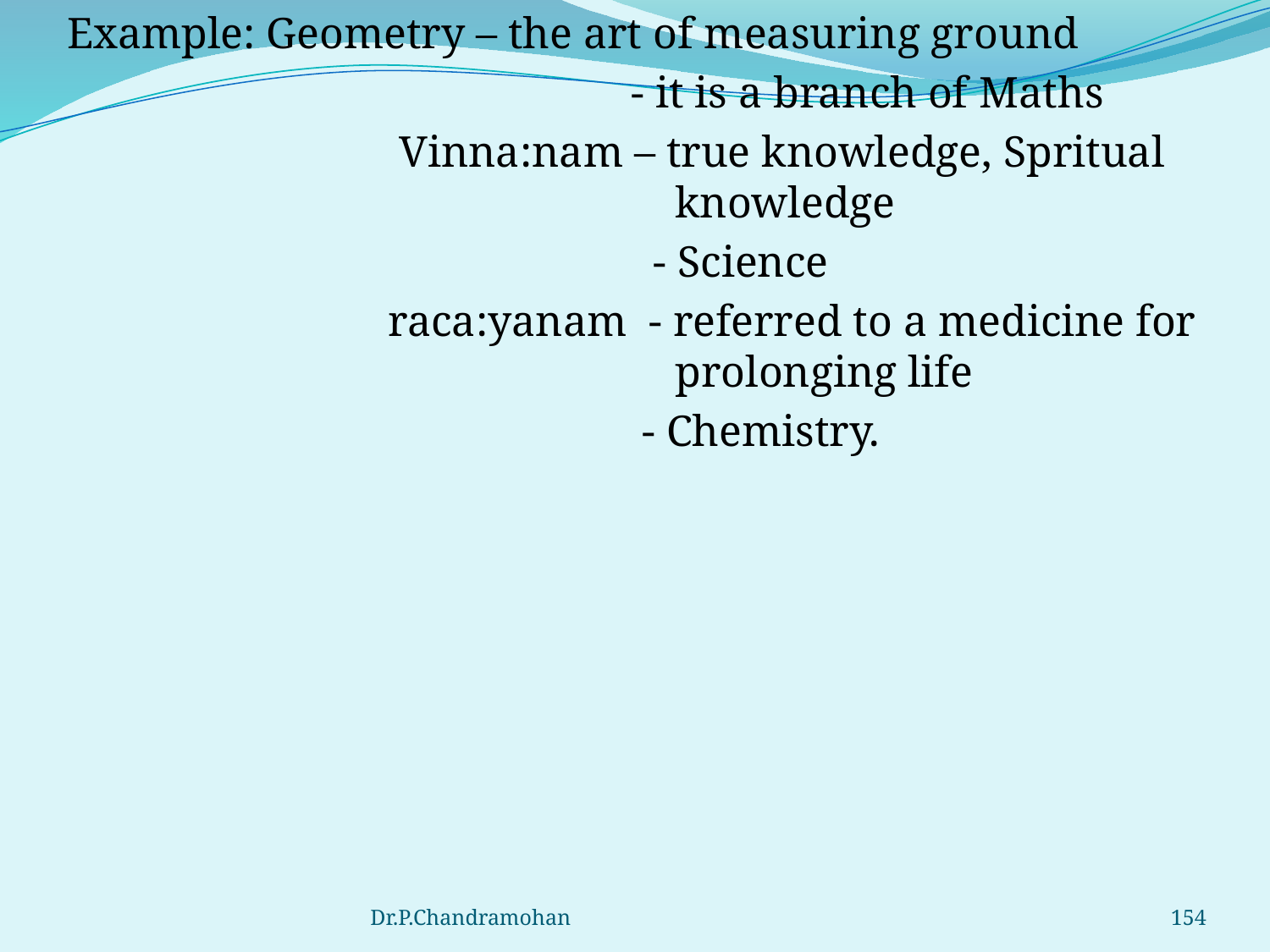

Example: Geometry – the art of measuring ground
					  - it is a branch of Maths
			    Vinna:nam – true knowledge, Spritual 					      knowledge
					    - Science
			   raca:yanam  - referred to a medicine for 					      prolonging life
					   - Chemistry.

Dr.P.Chandramohan
154